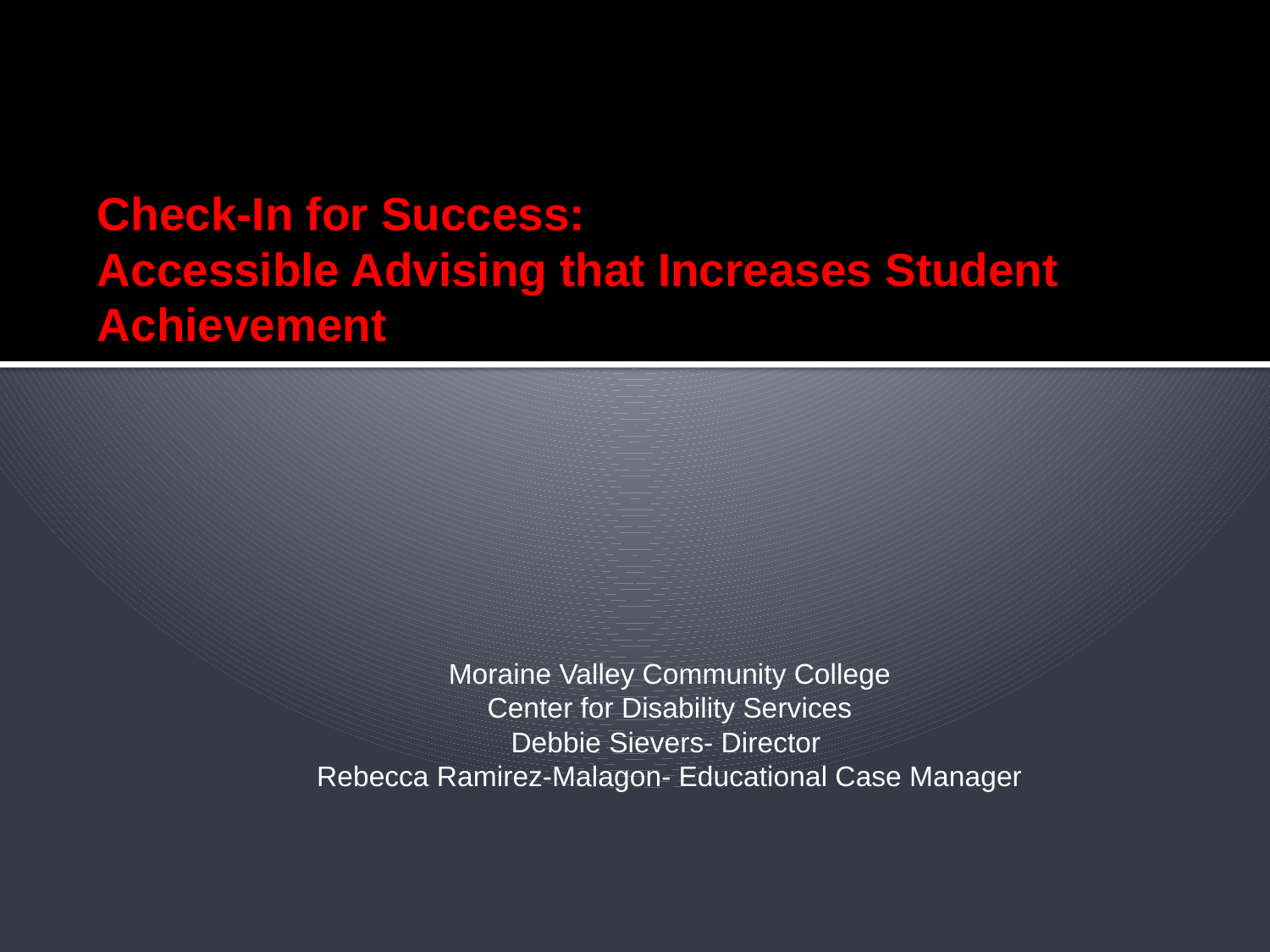

# Check-In for Success: Accessible Advising that Increases Student Achievement
Moraine Valley Community College
Center for Disability Services
Debbie Sievers- Director
Rebecca Ramirez-Malagon- Educational Case Manager